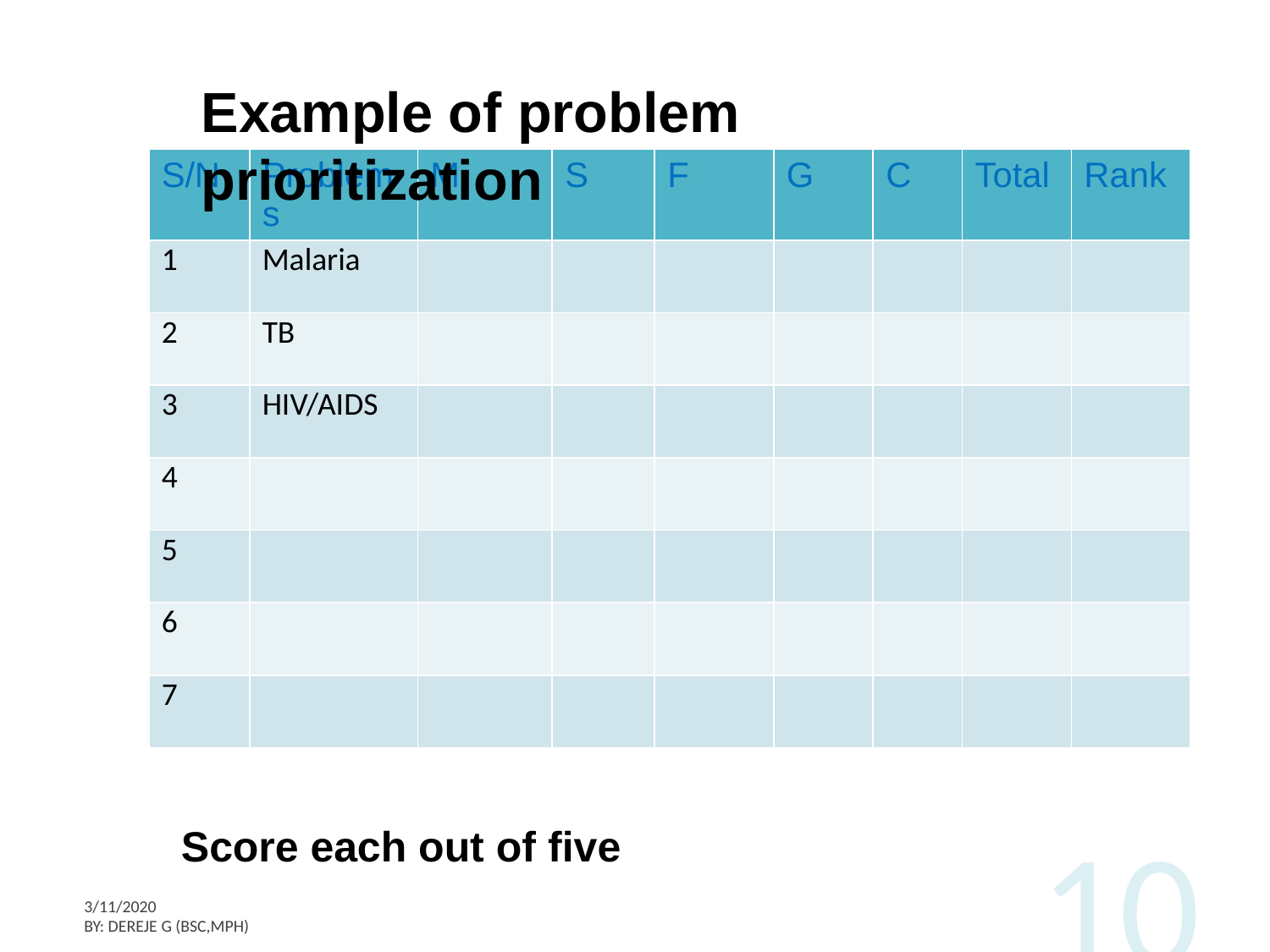

Example of problem prioritization
| S/N | Problems | M | S | F | G | C | Total | Rank |
| --- | --- | --- | --- | --- | --- | --- | --- | --- |
| 1 | Malaria |  |  |  |  |  |  |  |
| 2 | TB |  |  |  |  |  |  |  |
| 3 | HIV/AIDS |  |  |  |  |  |  |  |
| 4 |  |  |  |  |  |  |  |  |
| 5 |  |  |  |  |  |  |  |  |
| 6 |  |  |  |  |  |  |  |  |
| 7 |  |  |  |  |  |  |  |  |
10
Score each out of five
3/11/2020
BY: Dereje G (BSc,MPH)